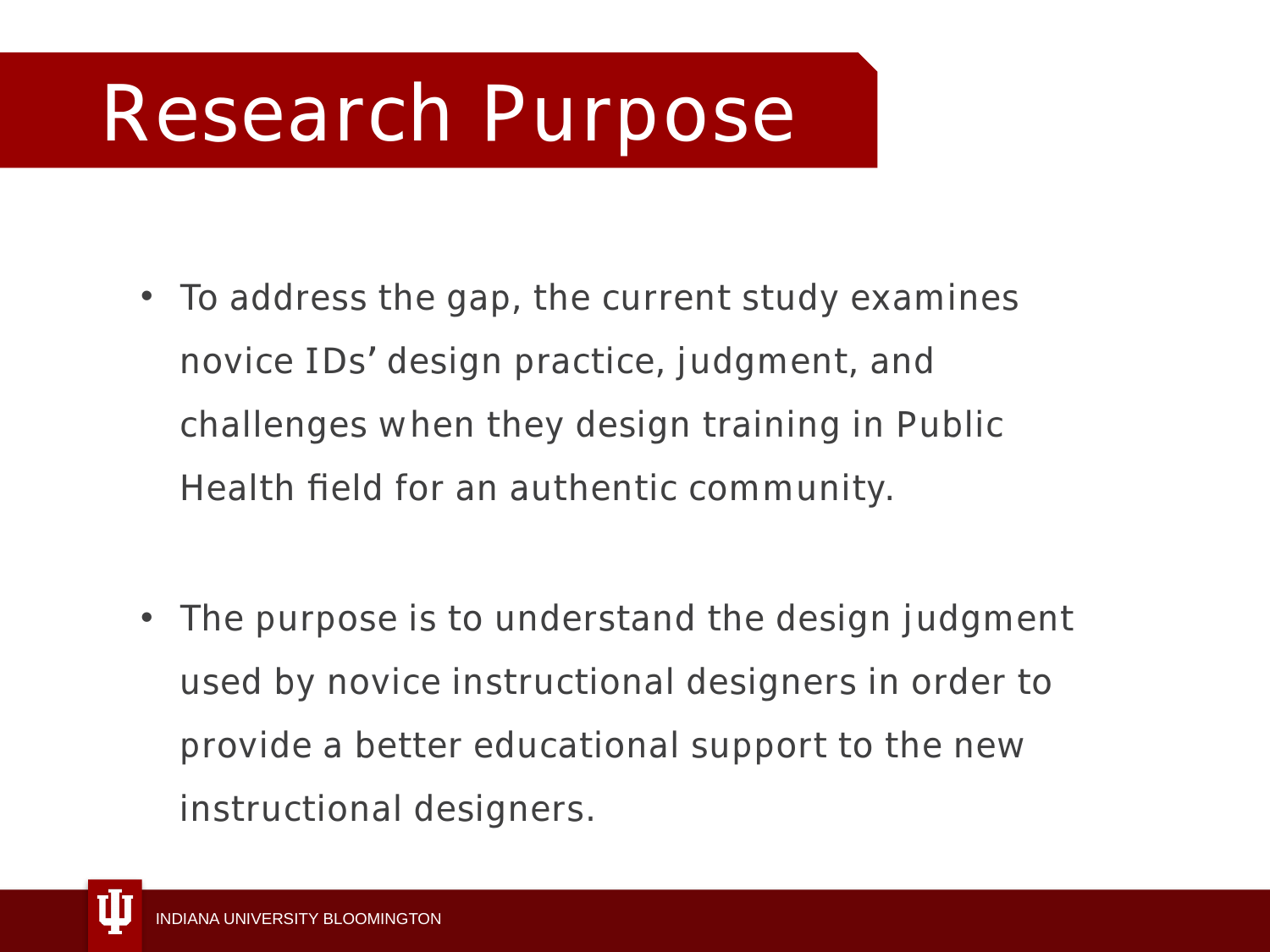

Research Purpose
To address the gap, the current study examines novice IDs’ design practice, judgment, and challenges when they design training in Public Health field for an authentic community.

The purpose is to understand the design judgment used by novice instructional designers in order to provide a better educational support to the new instructional designers.